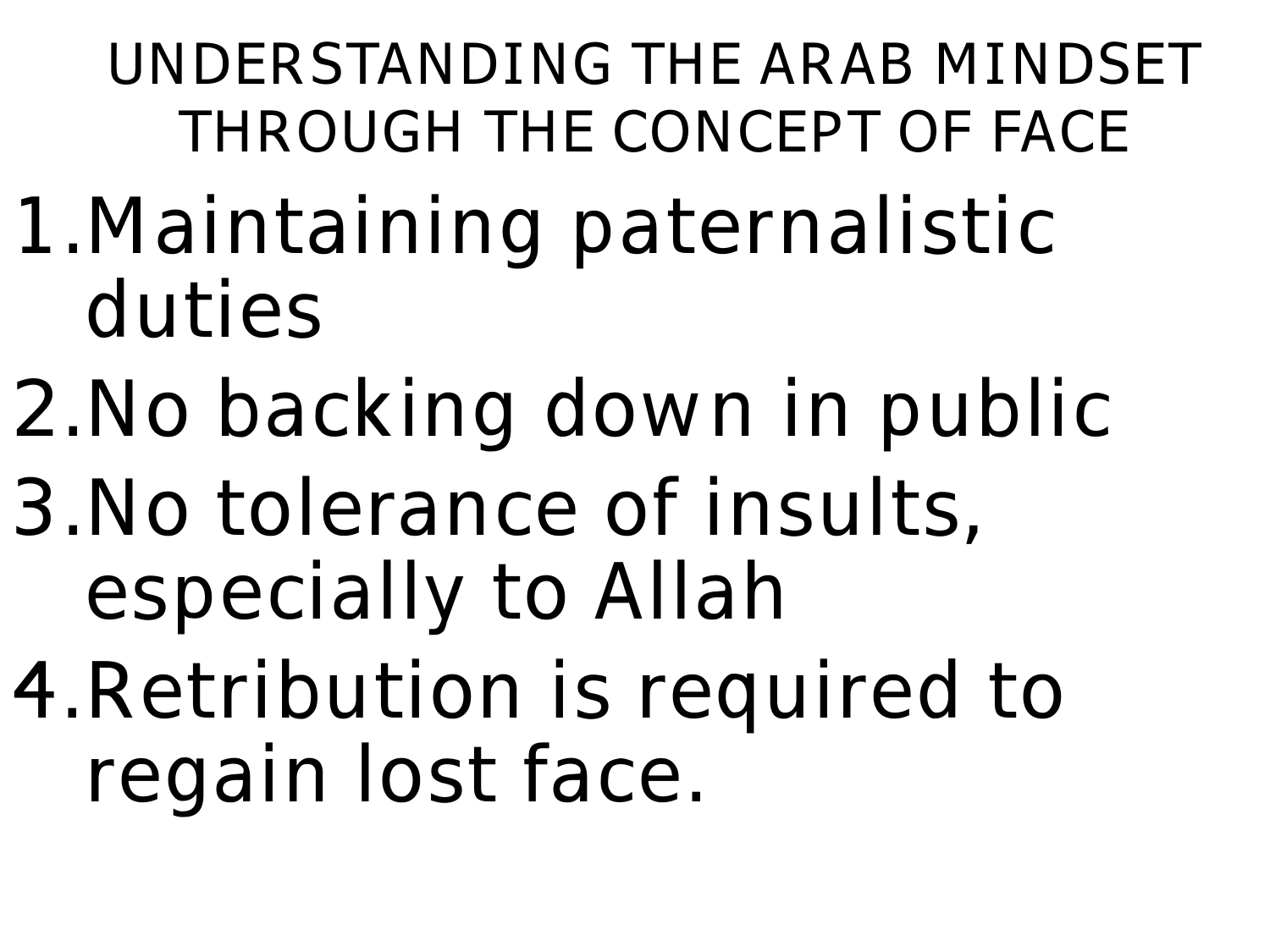

# UNDERSTANDING THE ARAB MINDSET THROUGH THE CONCEPT OF FACE
Maintaining paternalistic duties
No backing down in public
No tolerance of insults, especially to Allah
Retribution is required to regain lost face.